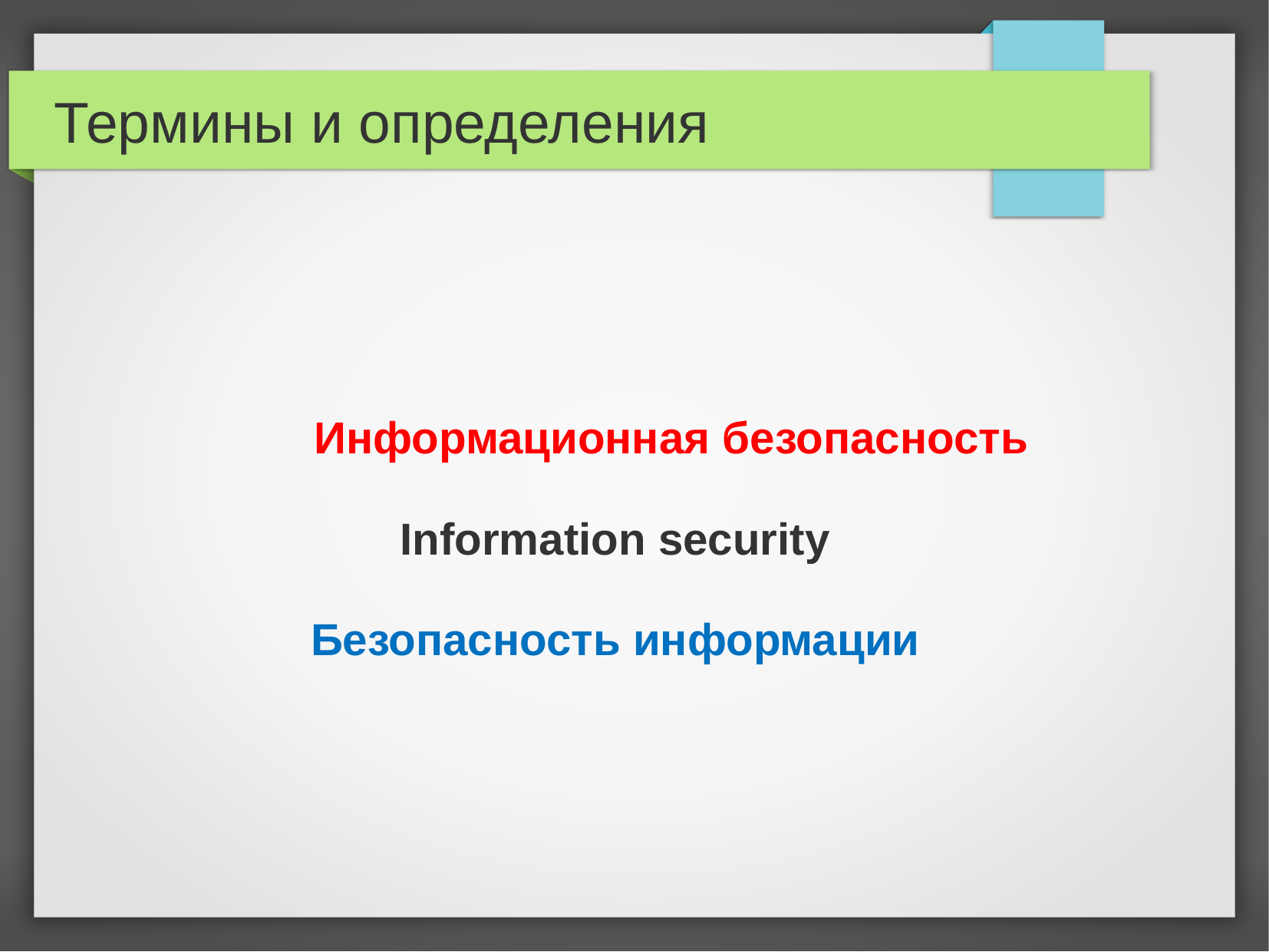

# Термины и определения
          Информационная безопасность

Information security

Безопасность информации